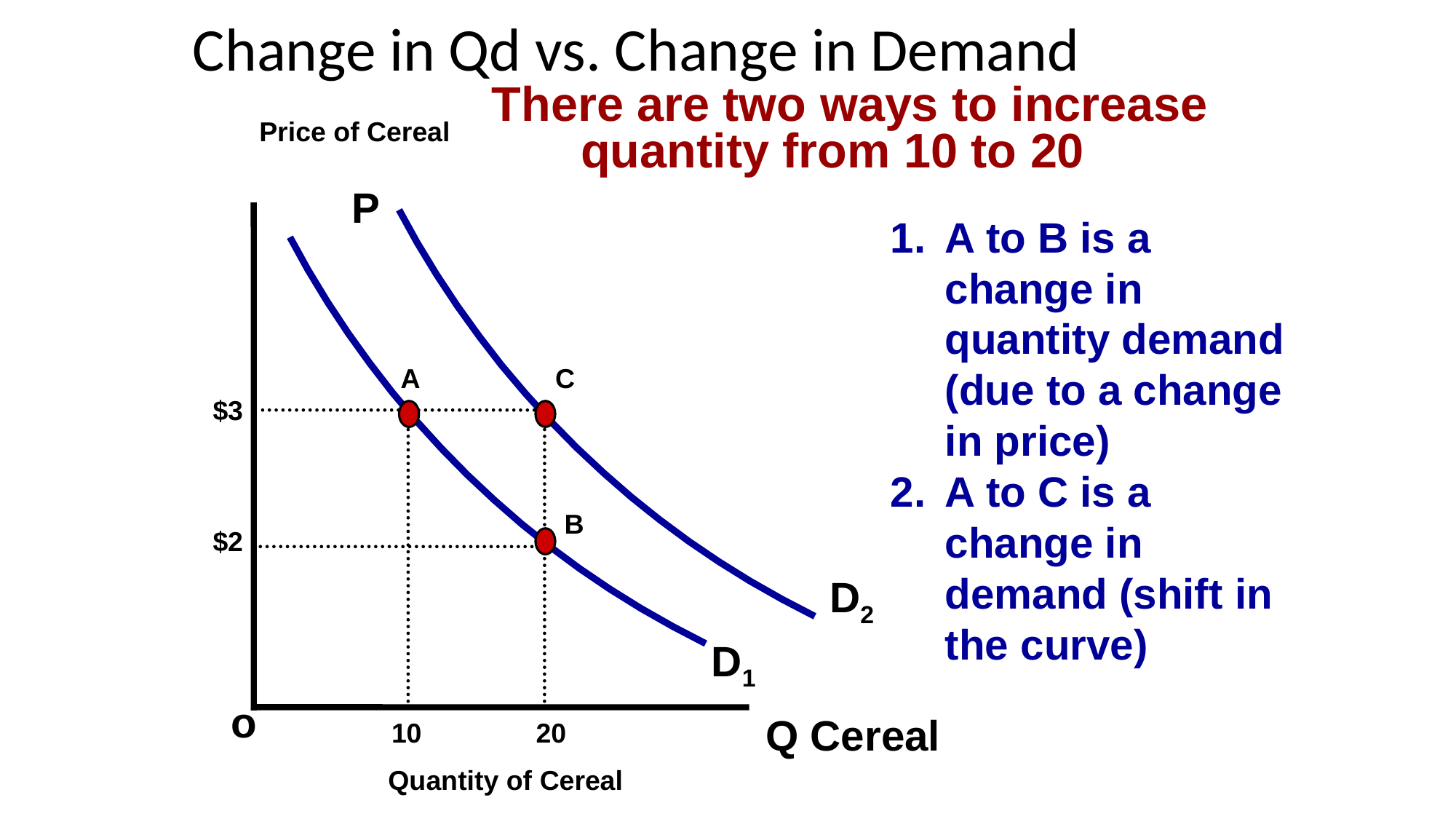

Change in Qd vs. Change in Demand
There are two ways to increase quantity from 10 to 20
Price of Cereal
P

A to B is a change in quantity demand (due to a change in price)
A to C is a change in demand (shift in the curve)

A
C
$3

$2

B

D2
D1
o
Q Cereal
10               20
Quantity of Cereal